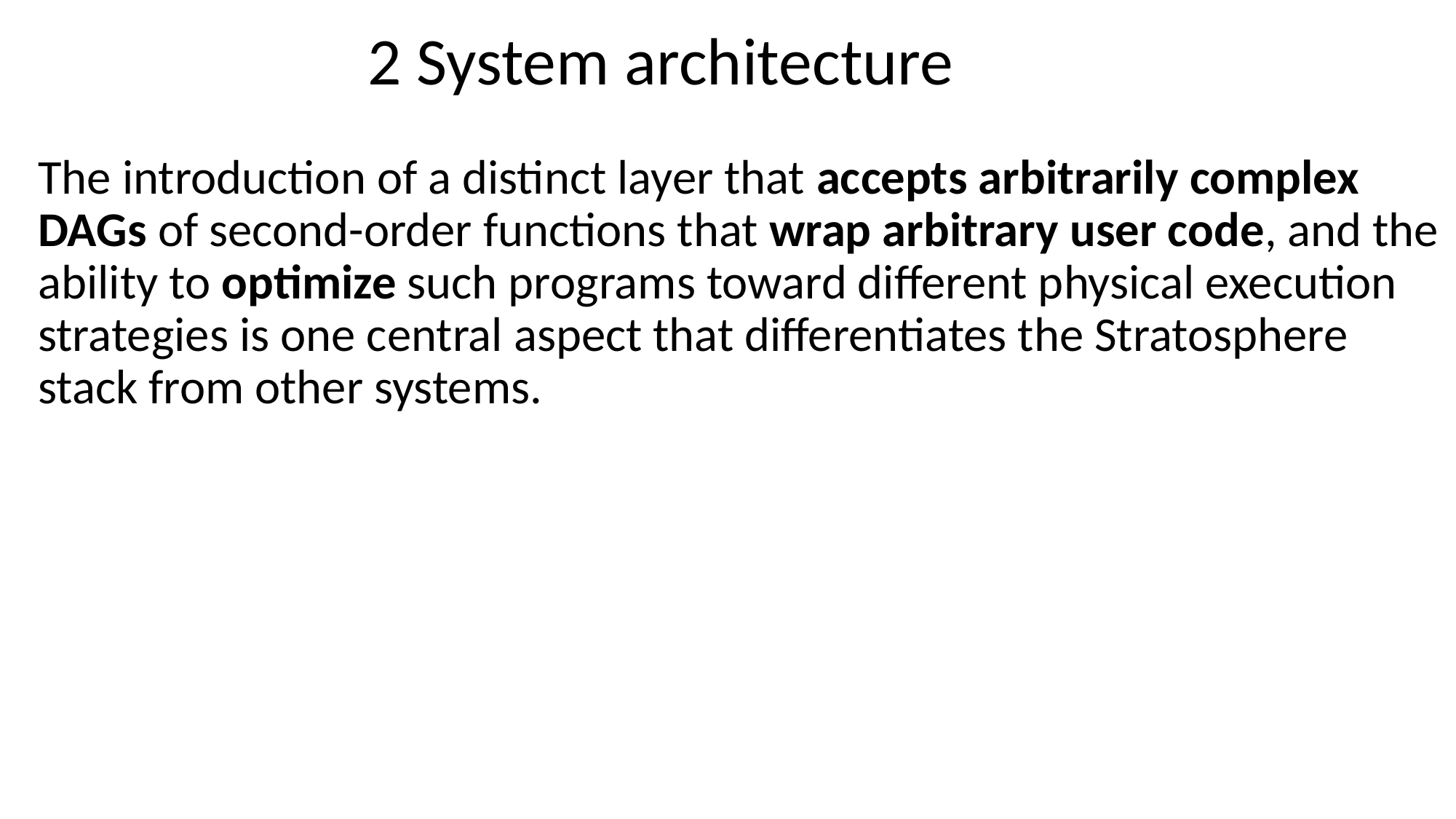

2 System architecture
The introduction of a distinct layer that accepts arbitrarily complex DAGs of second-order functions that wrap arbitrary user code, and the ability to optimize such programs toward different physical execution strategies is one central aspect that differentiates the Stratosphere stack from other systems.